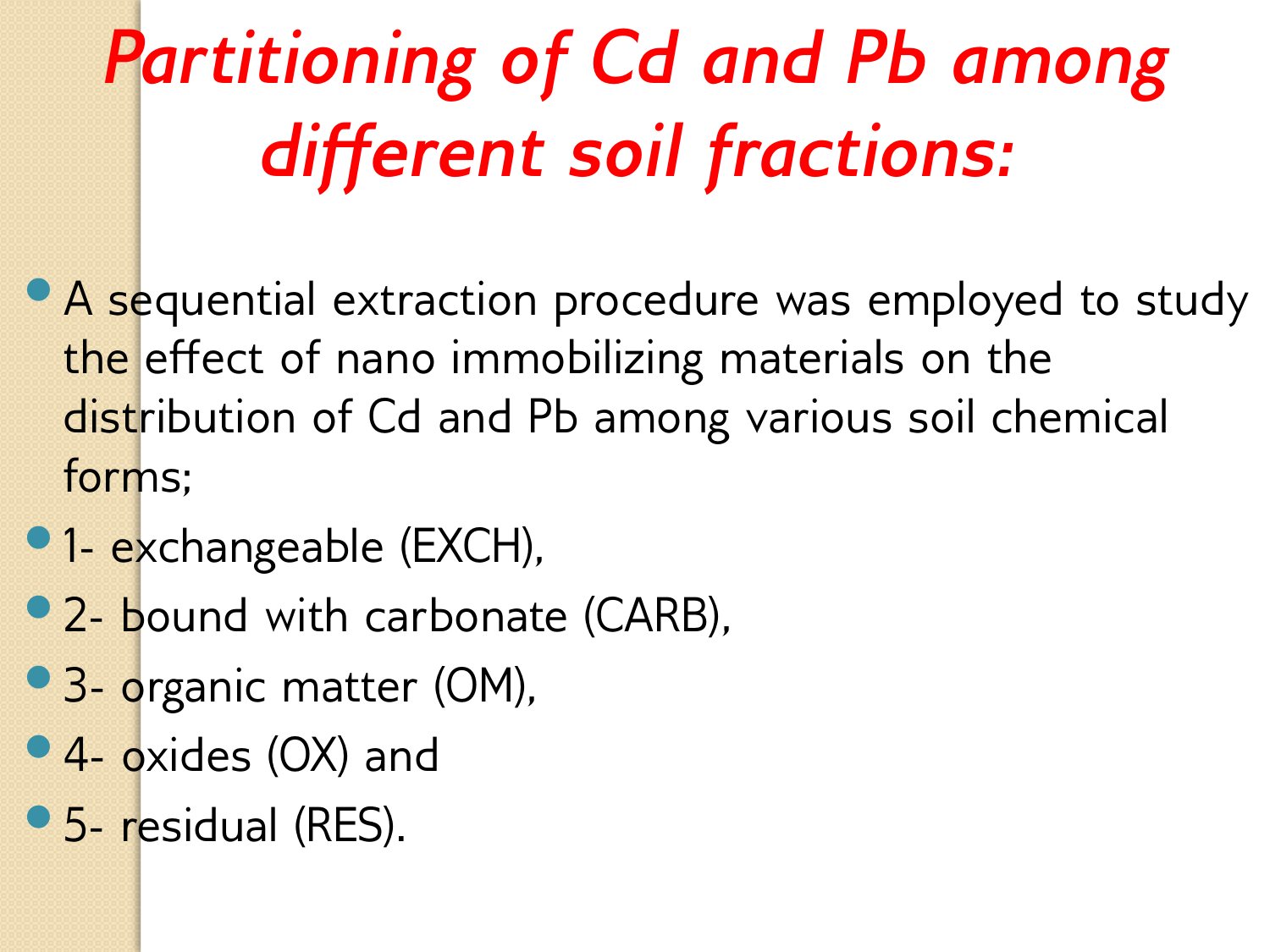

Partitioning of Cd and Pb among different soil fractions:
A sequential extraction procedure was employed to study the effect of nano immobilizing materials on the distribution of Cd and Pb among various soil chemical forms;
1- exchangeable (EXCH),
2- bound with carbonate (CARB),
3- organic matter (OM),
4- oxides (OX) and
5- residual (RES).